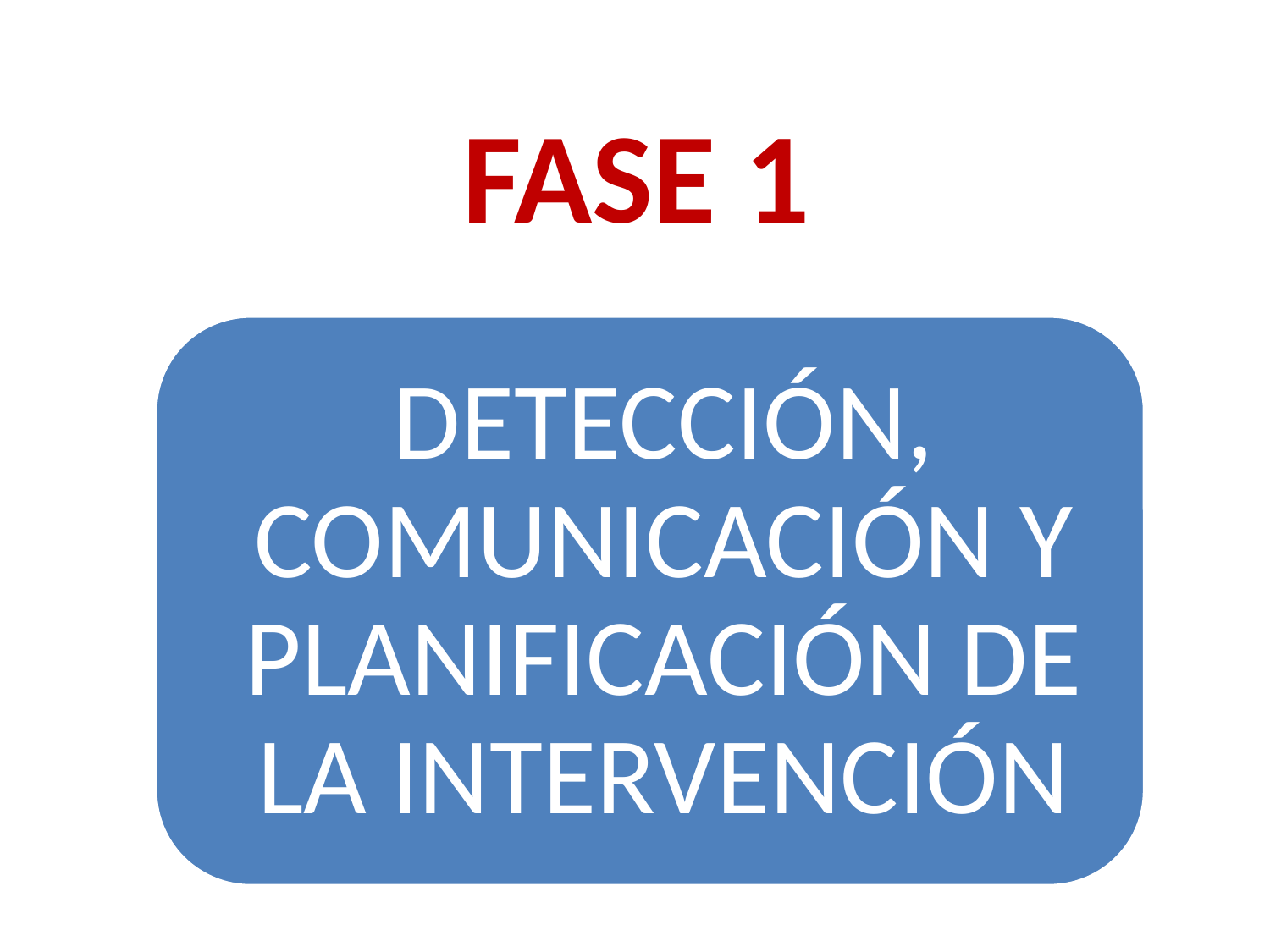

# FASE 1
DETECCIÓN, COMUNICACIÓN Y PLANIFICACIÓN DE LA INTERVENCIÓN